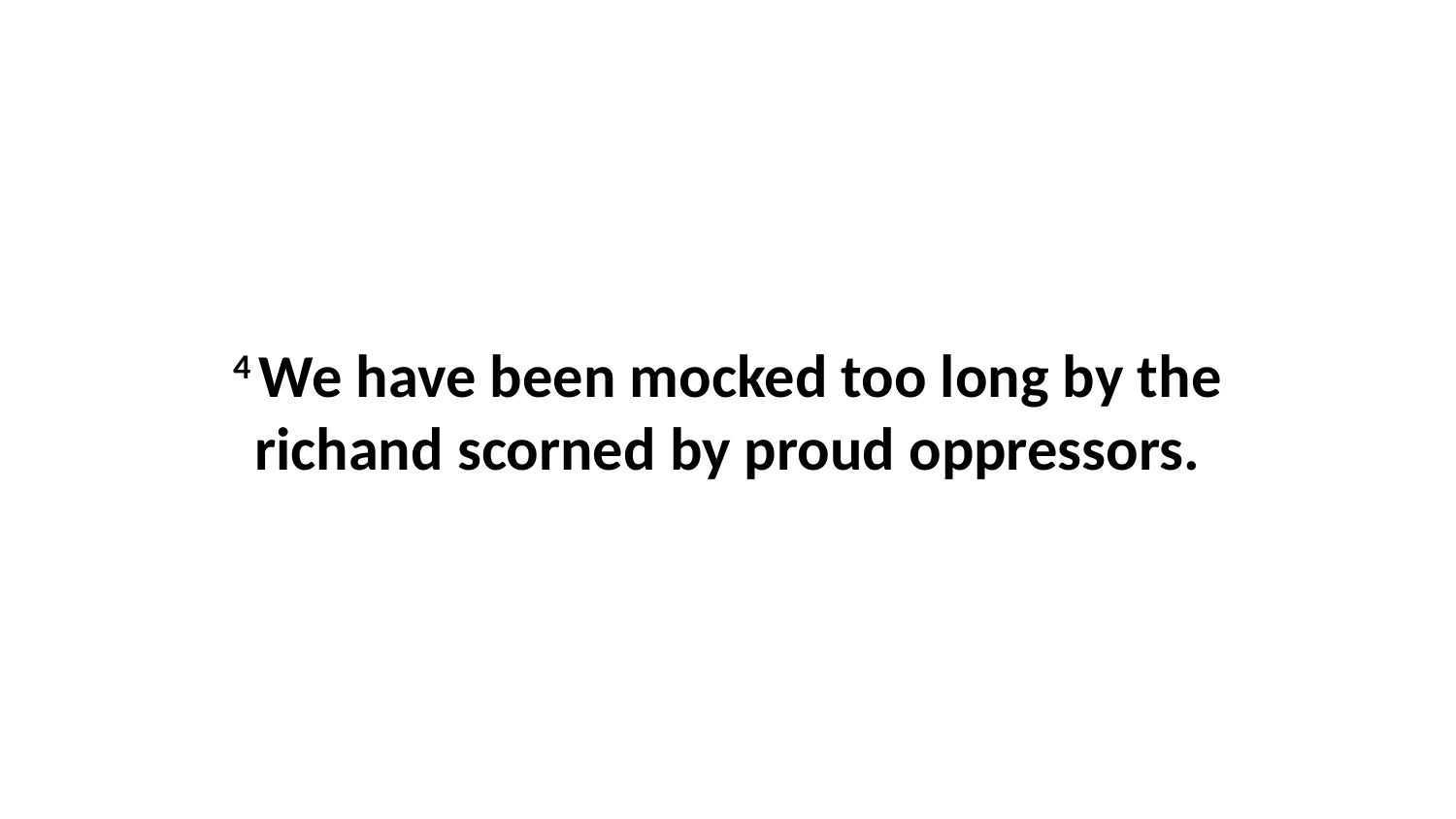

4 We have been mocked too long by the richand scorned by proud oppressors.